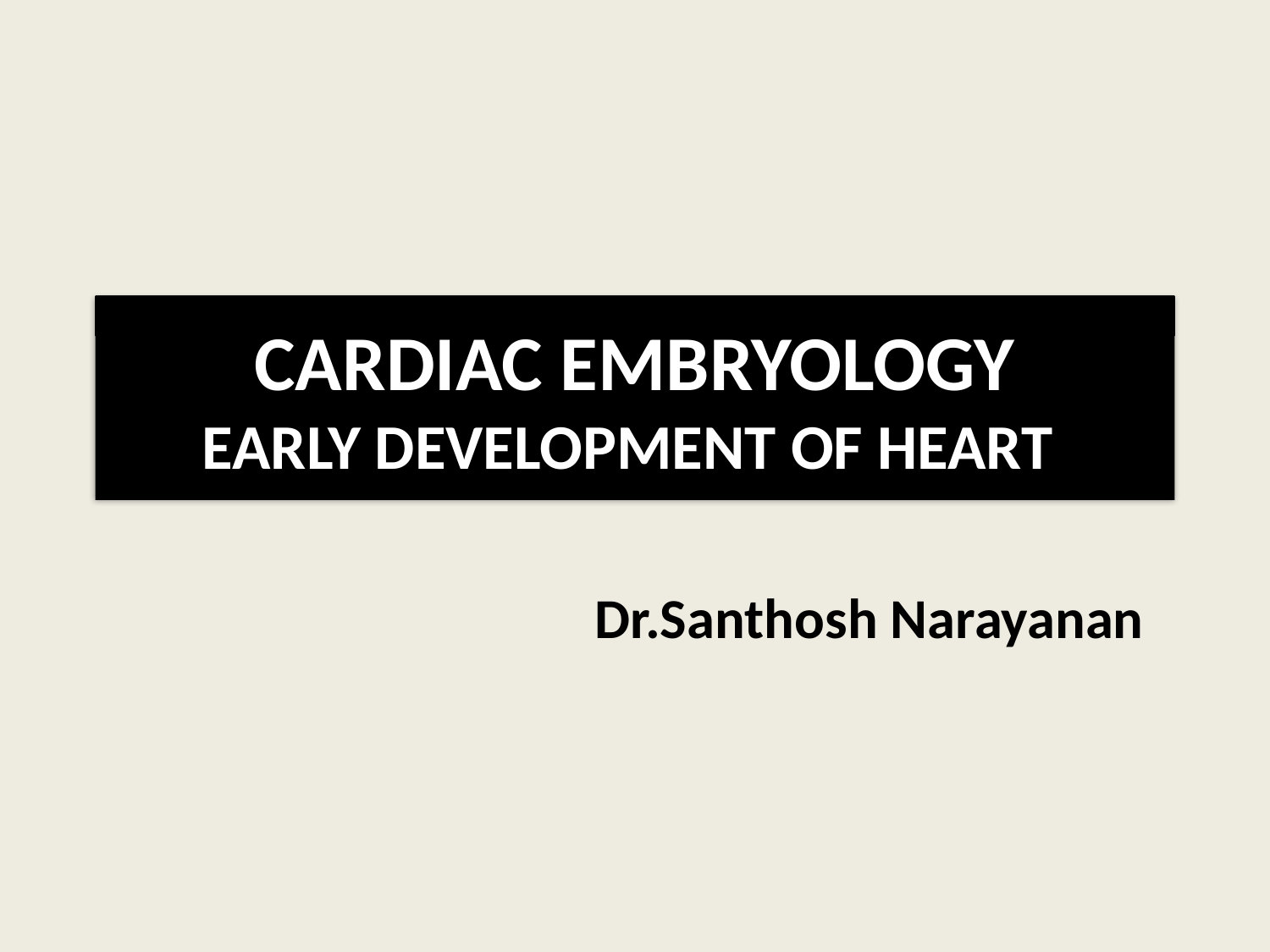

# CARDIAC EMBRYOLOGY EARLY DEVELOPMENT OF HEART
Dr.Santhosh Narayanan